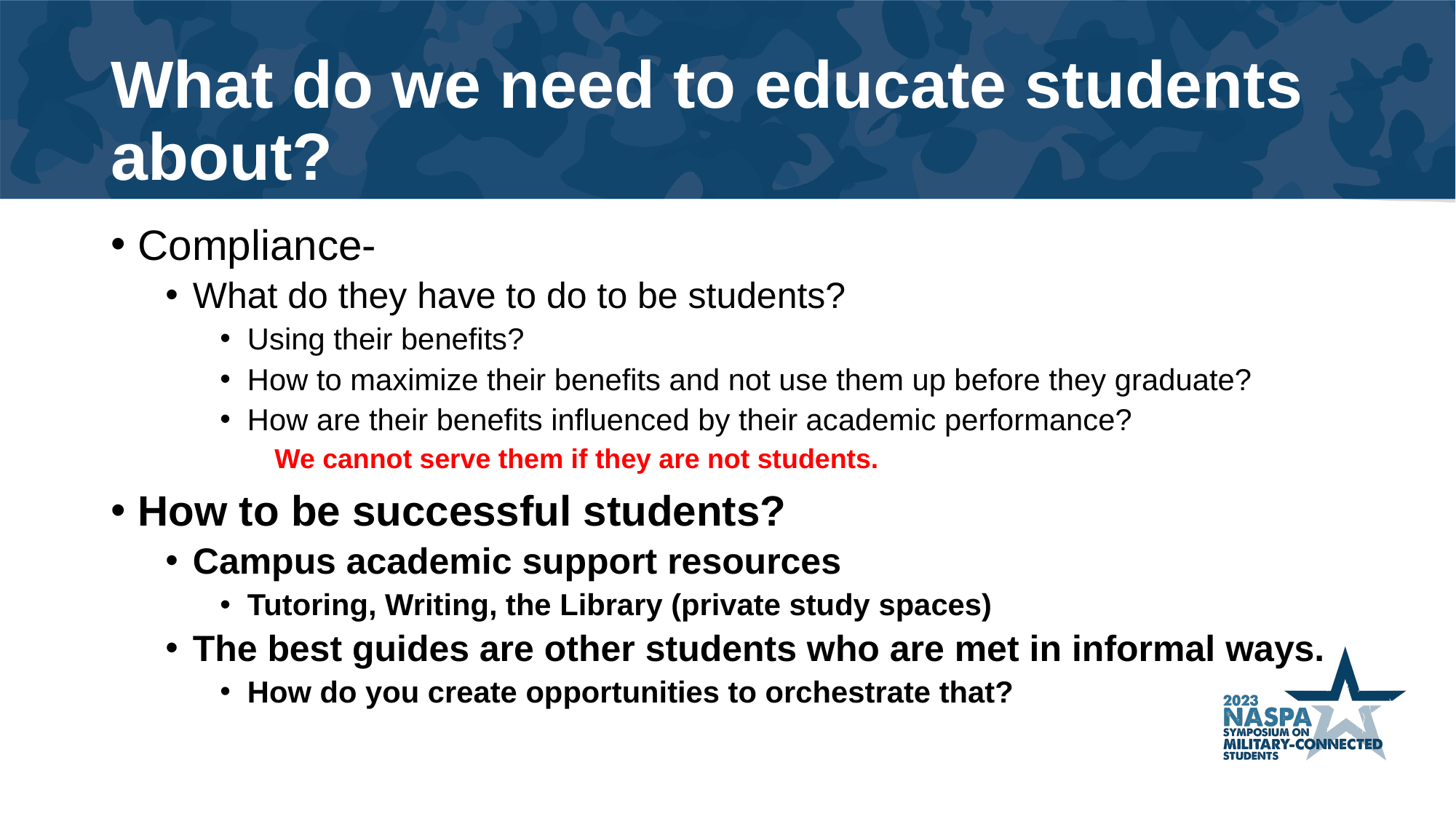

# What do we need to educate students about?
Compliance-
What do they have to do to be students?
Using their benefits?
How to maximize their benefits and not use them up before they graduate?
How are their benefits influenced by their academic performance?
We cannot serve them if they are not students.
How to be successful students?
Campus academic support resources
Tutoring, Writing, the Library (private study spaces)
The best guides are other students who are met in informal ways.
How do you create opportunities to orchestrate that?